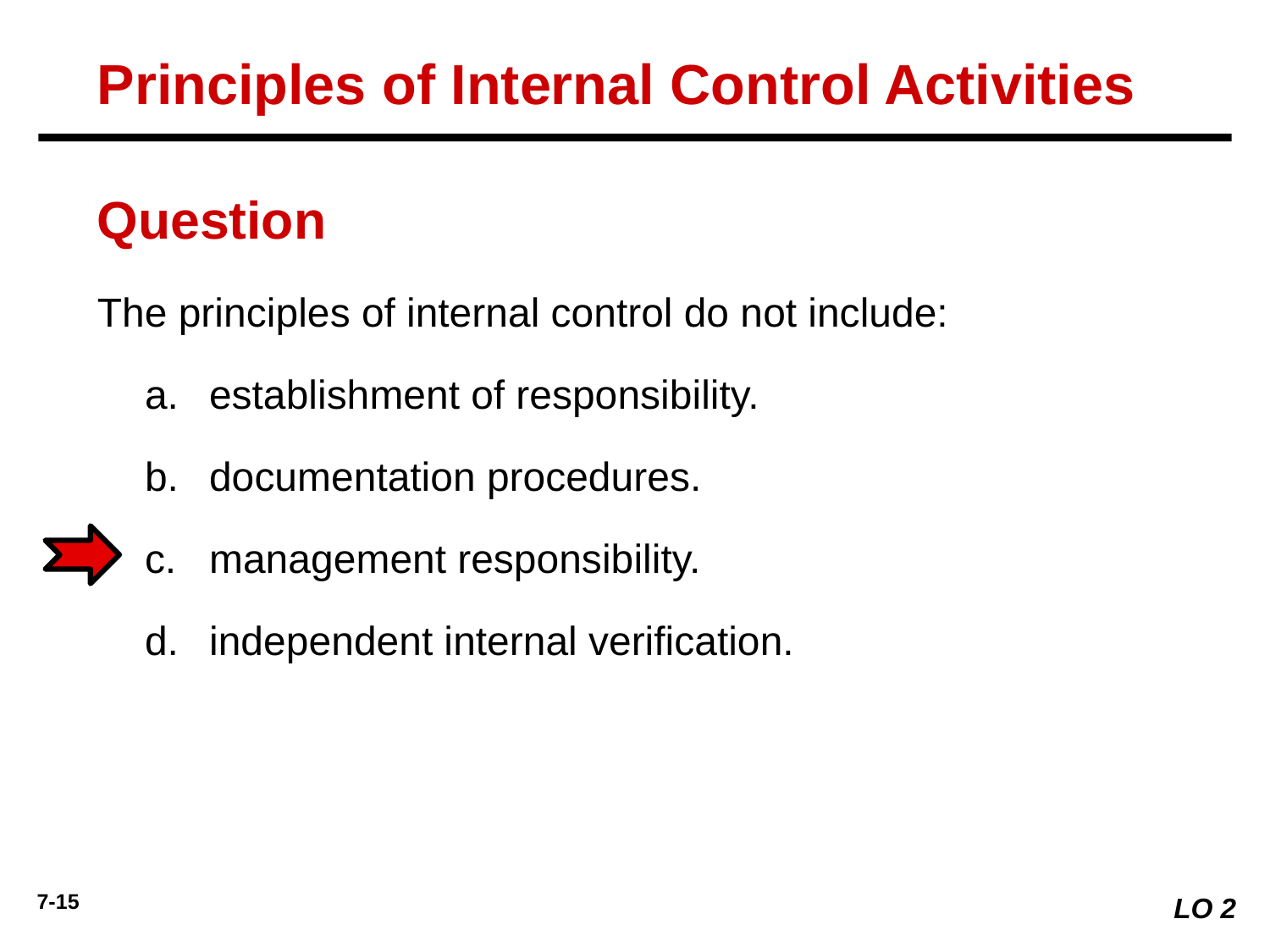

Principles of Internal Control Activities

Question
The principles of internal control do not include:
establishment of responsibility.
documentation procedures.
management responsibility.
independent internal verification.

LO 2